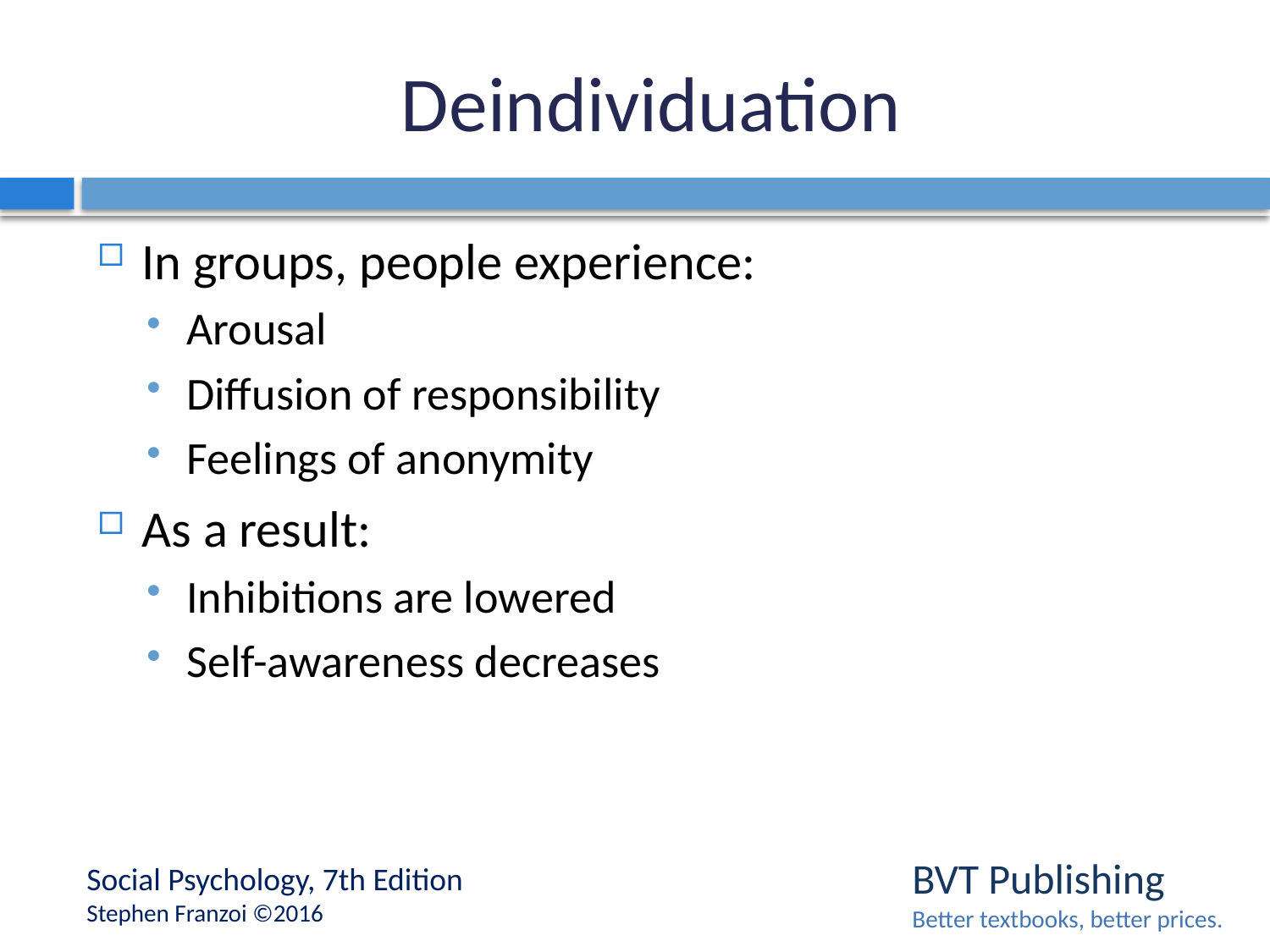

# Deindividuation
In groups, people experience:
Arousal
Diffusion of responsibility
Feelings of anonymity
As a result:
Inhibitions are lowered
Self-awareness decreases